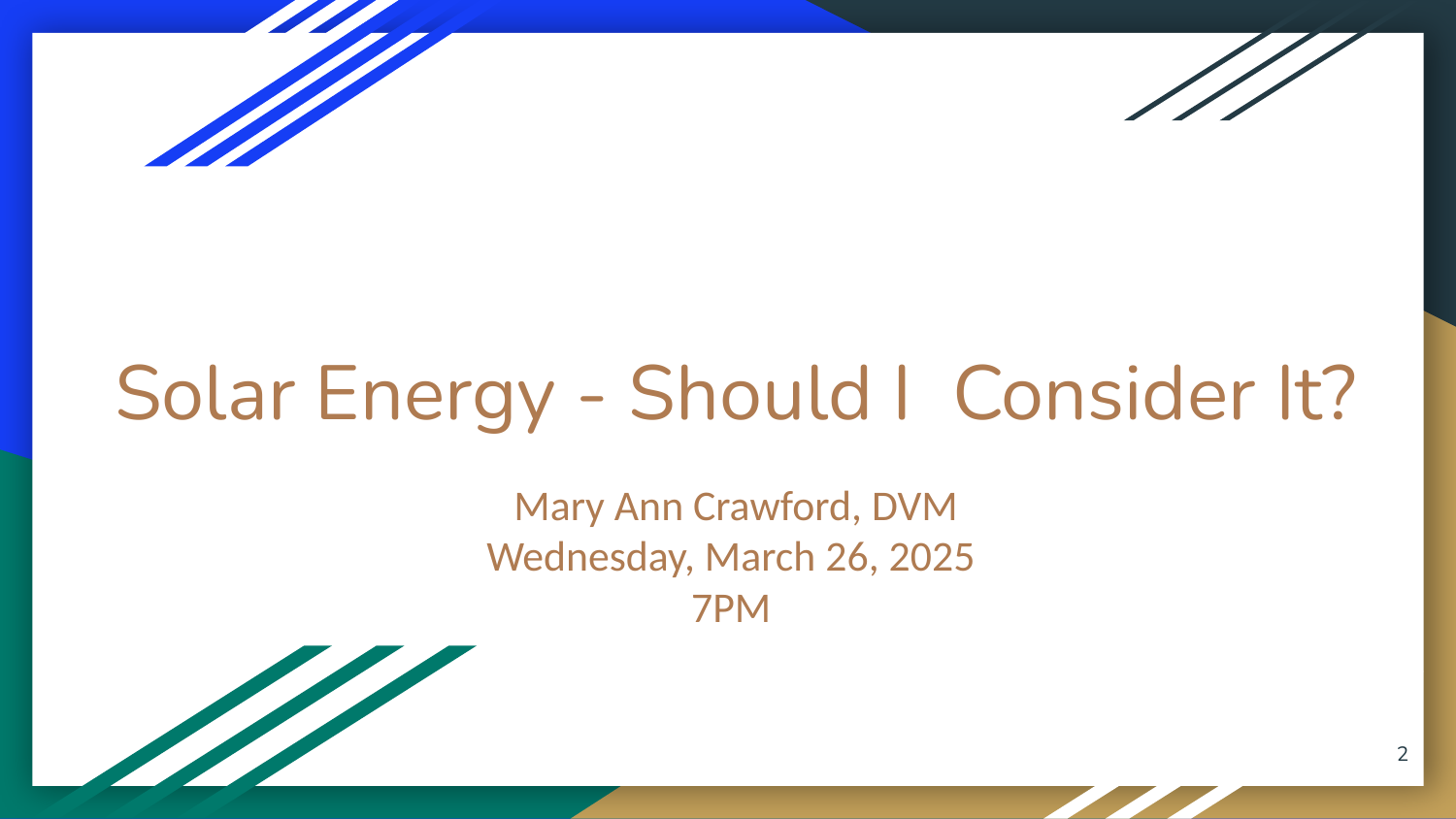

# Solar Energy - Should I  Consider It?

Mary Ann Crawford, DVM
Wednesday, March 26, 2025
7PM
2